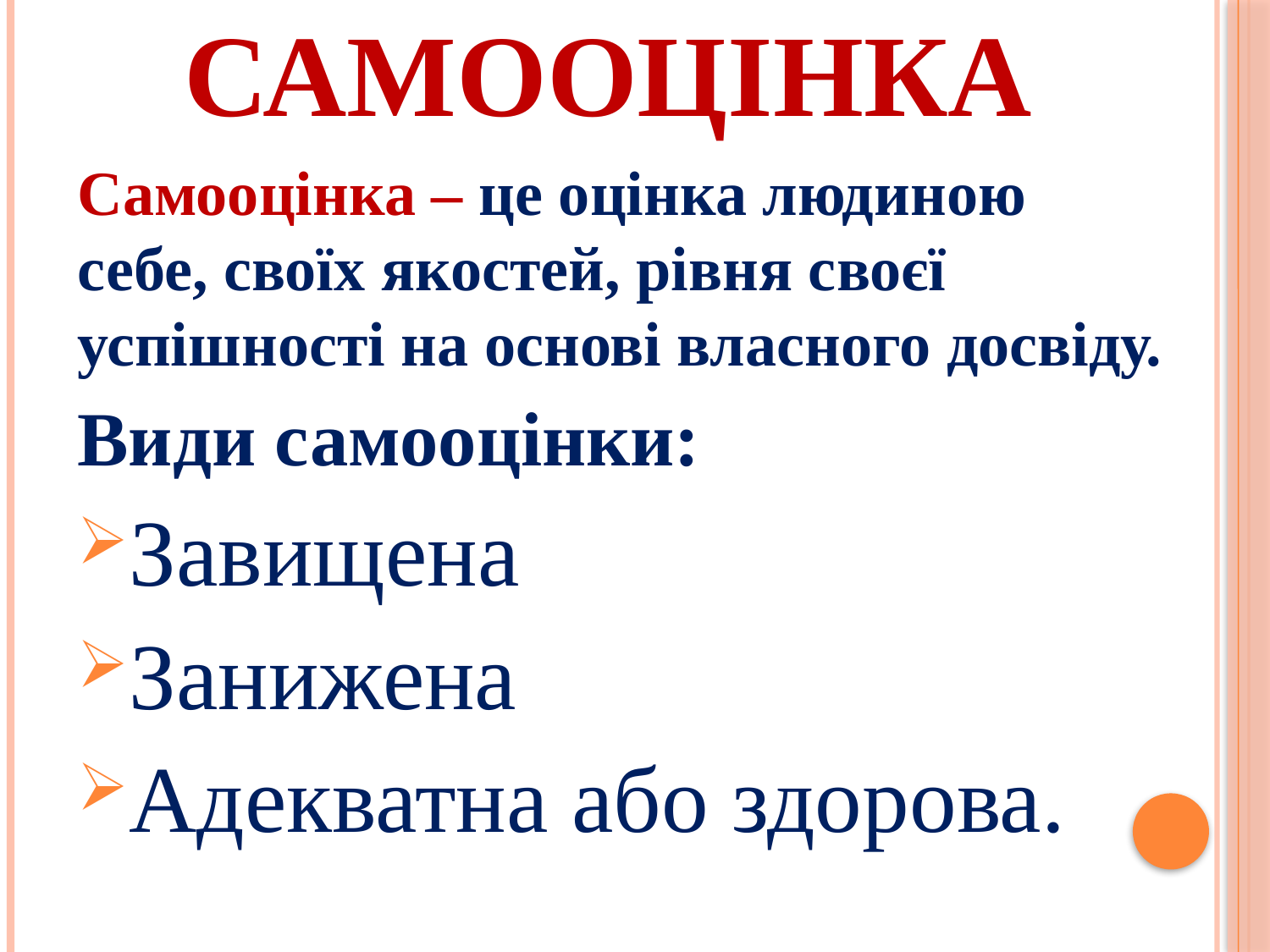

# Самооцінка
Самооцінка – це оцінка людиною себе, своїх якостей, рівня своєї успішності на основі власного досвіду.
Види самооцінки:
Завищена
Занижена
Адекватна або здорова.